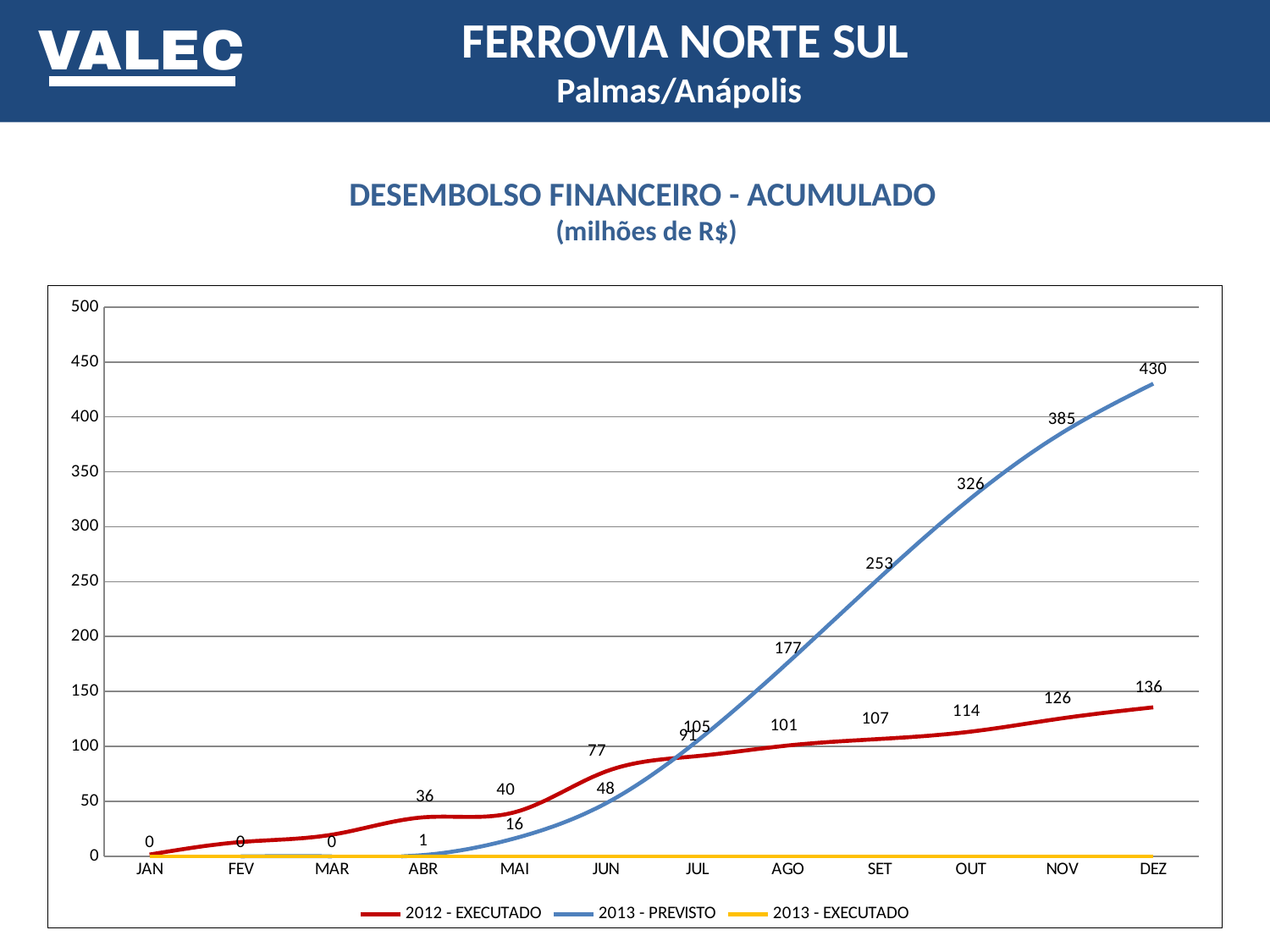

FERROVIA NORTE SUL
           Palmas/Anápolis
VALEC
VALEC
DESEMBOLSO FINANCEIRO - ACUMULADO
(milhões de R$)

### Chart

| Category |  |  |  |
|---|---|---|---|
| JAN | 1.6 | 0.0 | 0.0 |
| FEV | 13.0 | 0.0 | 0.0 |
| MAR | 19.7 | 0.0 | 0.0 |
| ABR | 35.5 | 1.154632908053851 | 0.0 |
| MAI | 40.1 | 16.3174359758591 | 0.0 |
| JUN | 77.2 | 48.185438973845926 | 0.0 |
| JUL | 91.2 | 104.84441866280811 | 0.0 |
| AGO | 100.9 | 176.62242086648052 | 0.0 |
| SET | 106.80000000000001 | 253.46817155321185 | 0.0 |
| OUT | 113.50000000000001 | 325.89031442161587 | 0.0 |
| NOV | 125.60000000000001 | 385.4538914432732 | 0.0 |
| DEZ | 135.60000000000002 | 430.2128711224222 | 0.0 |